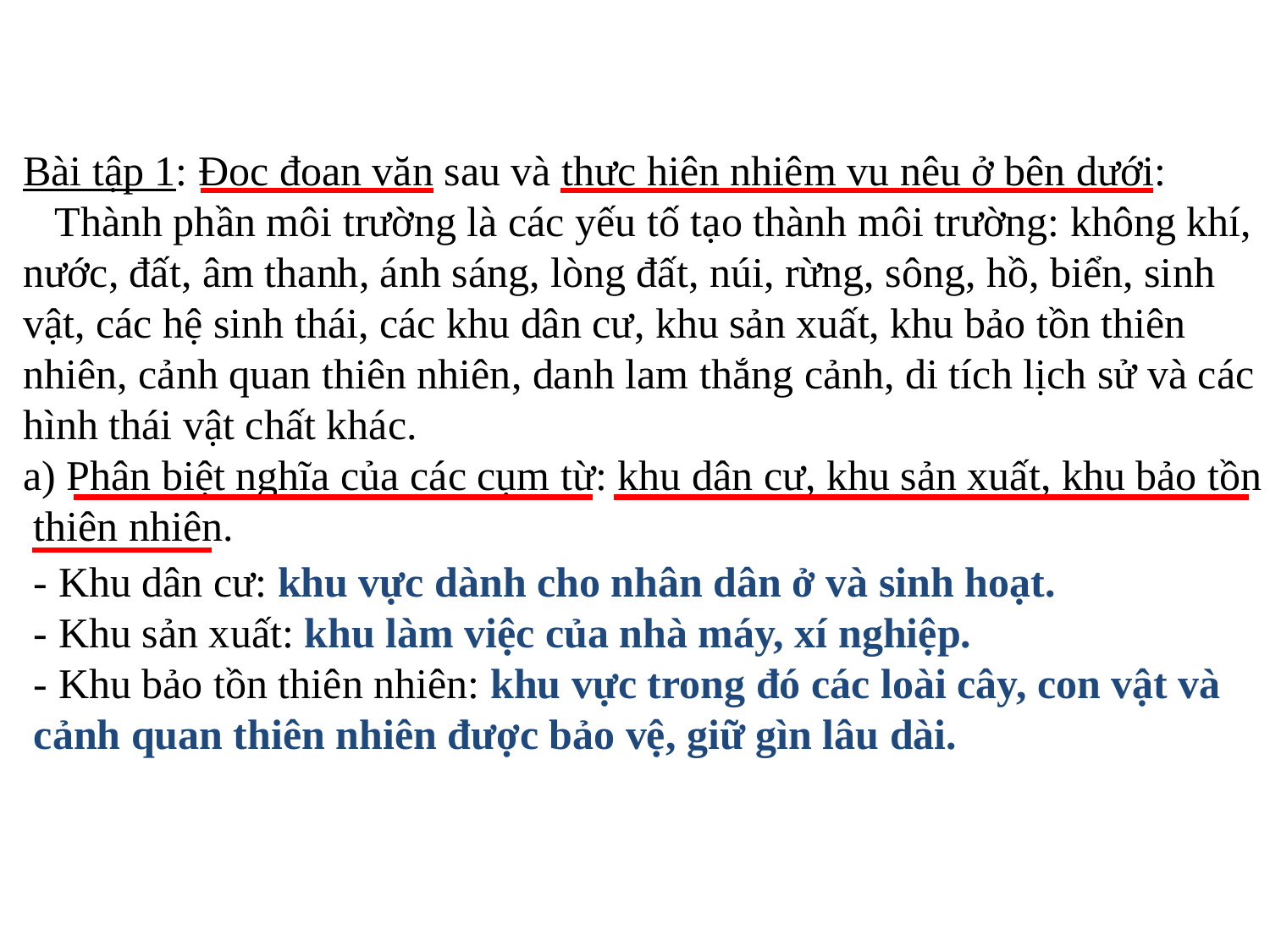

Bài tập 1: Đọc đoạn văn sau và thực hiện nhiệm vụ nêu ở bên dưới:
   Thành phần môi trường là các yếu tố tạo thành môi trường: không khí, nước, đất, âm thanh, ánh sáng, lòng đất, núi, rừng, sông, hồ, biển, sinh vật, các hệ sinh thái, các khu dân cư, khu sản xuất, khu bảo tồn thiên nhiên, cảnh quan thiên nhiên, danh lam thắng cảnh, di tích lịch sử và các hình thái vật chất khác.
a) Phân biệt nghĩa của các cụm từ: khu dân cư, khu sản xuất, khu bảo tồn  thiên nhiên.
- Khu dân cư: khu vực dành cho nhân dân ở và sinh hoạt.
- Khu sản xuất: khu làm việc của nhà máy, xí nghiệp.
- Khu bảo tồn thiên nhiên: khu vực trong đó các loài cây, con vật và cảnh quan thiên nhiên được bảo vệ, giữ gìn lâu dài.